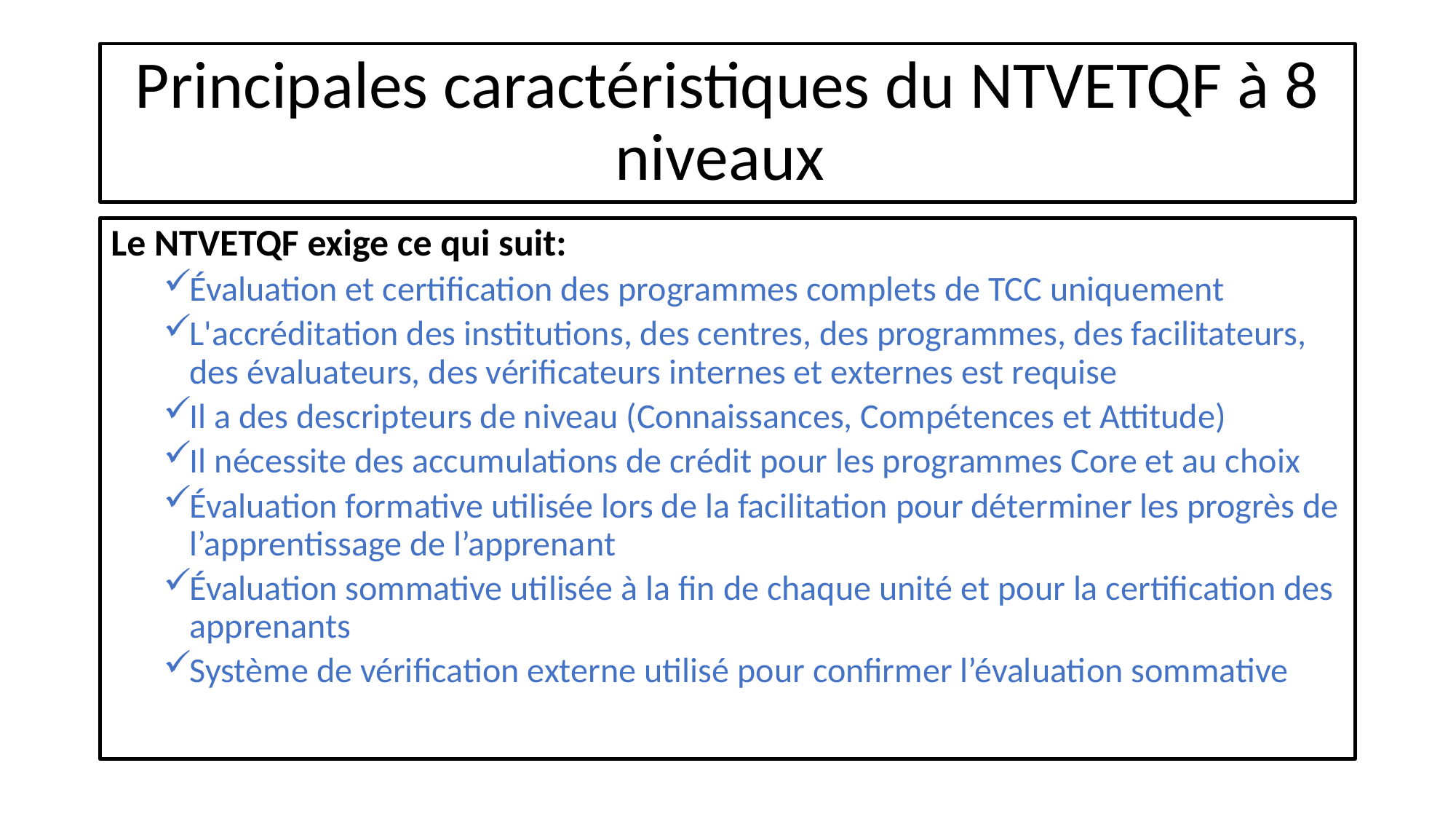

# Principales caractéristiques du NTVETQF à 8 niveaux
Le NTVETQF exige ce qui suit:
Évaluation et certification des programmes complets de TCC uniquement
L'accréditation des institutions, des centres, des programmes, des facilitateurs, des évaluateurs, des vérificateurs internes et externes est requise
Il a des descripteurs de niveau (Connaissances, Compétences et Attitude)
Il nécessite des accumulations de crédit pour les programmes Core et au choix
Évaluation formative utilisée lors de la facilitation pour déterminer les progrès de l’apprentissage de l’apprenant
Évaluation sommative utilisée à la fin de chaque unité et pour la certification des apprenants
Système de vérification externe utilisé pour confirmer l’évaluation sommative